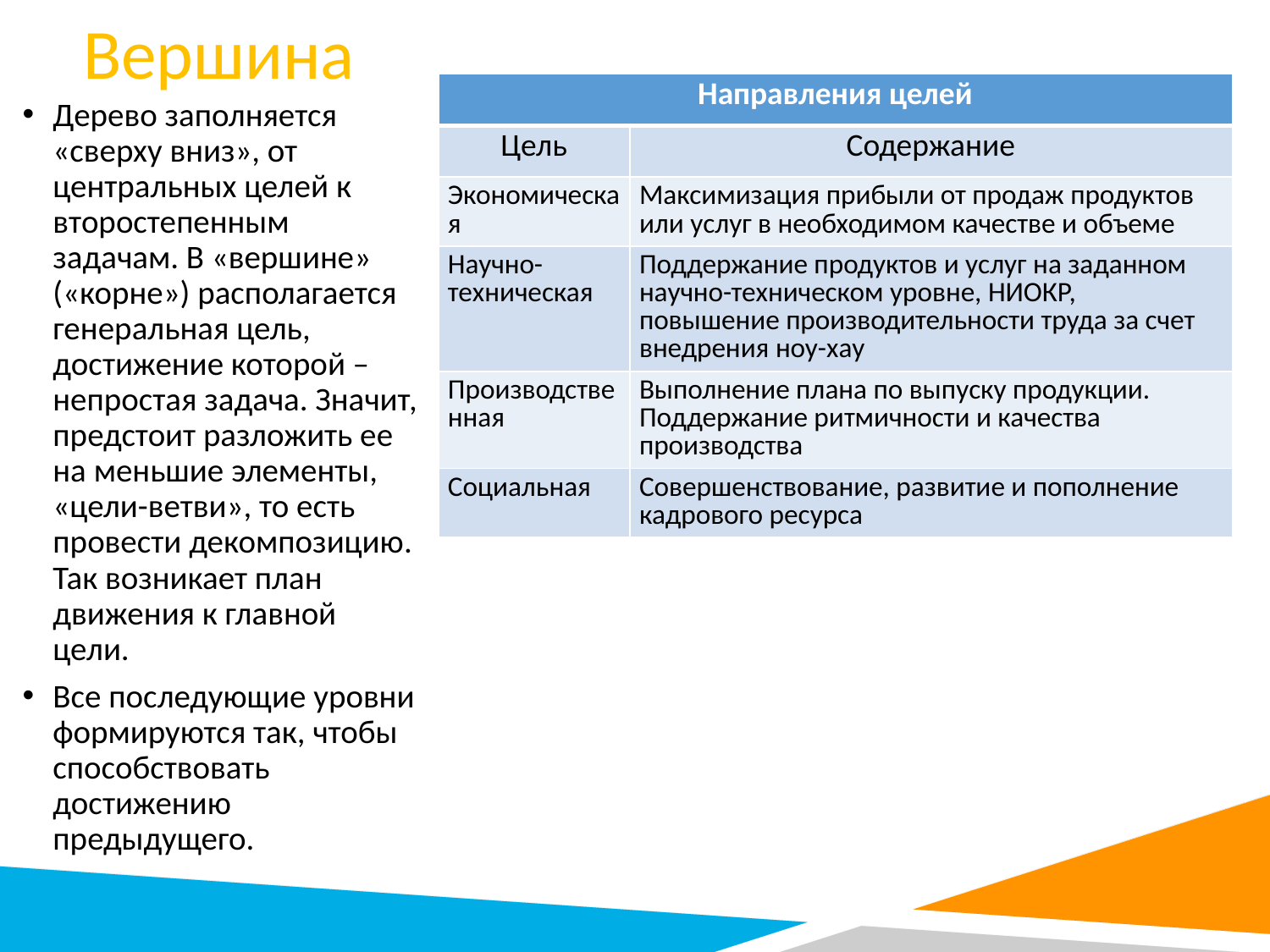

Вершина
| Направления целей |  |
| --- | --- |
| Цель | Содержание |
| Экономическая | Максимизация прибыли от продаж продуктов или услуг в необходимом качестве и объеме |
| Научно-техническая | Поддержание продуктов и услуг на заданном научно-техническом уровне, НИОКР, повышение производительности труда за счет внедрения ноу-хау |
| Производственная | Выполнение плана по выпуску продукции. Поддержание ритмичности и качества производства |
| Социальная | Совершенствование, развитие и пополнение кадрового ресурса |
Дерево заполняется «сверху вниз», от центральных целей к второстепенным задачам. В «вершине» («корне») располагается генеральная цель, достижение которой – непростая задача. Значит, предстоит разложить ее на меньшие элементы, «цели-ветви», то есть провести декомпозицию. Так возникает план движения к главной цели.
Все последующие уровни формируются так, чтобы способствовать достижению предыдущего.